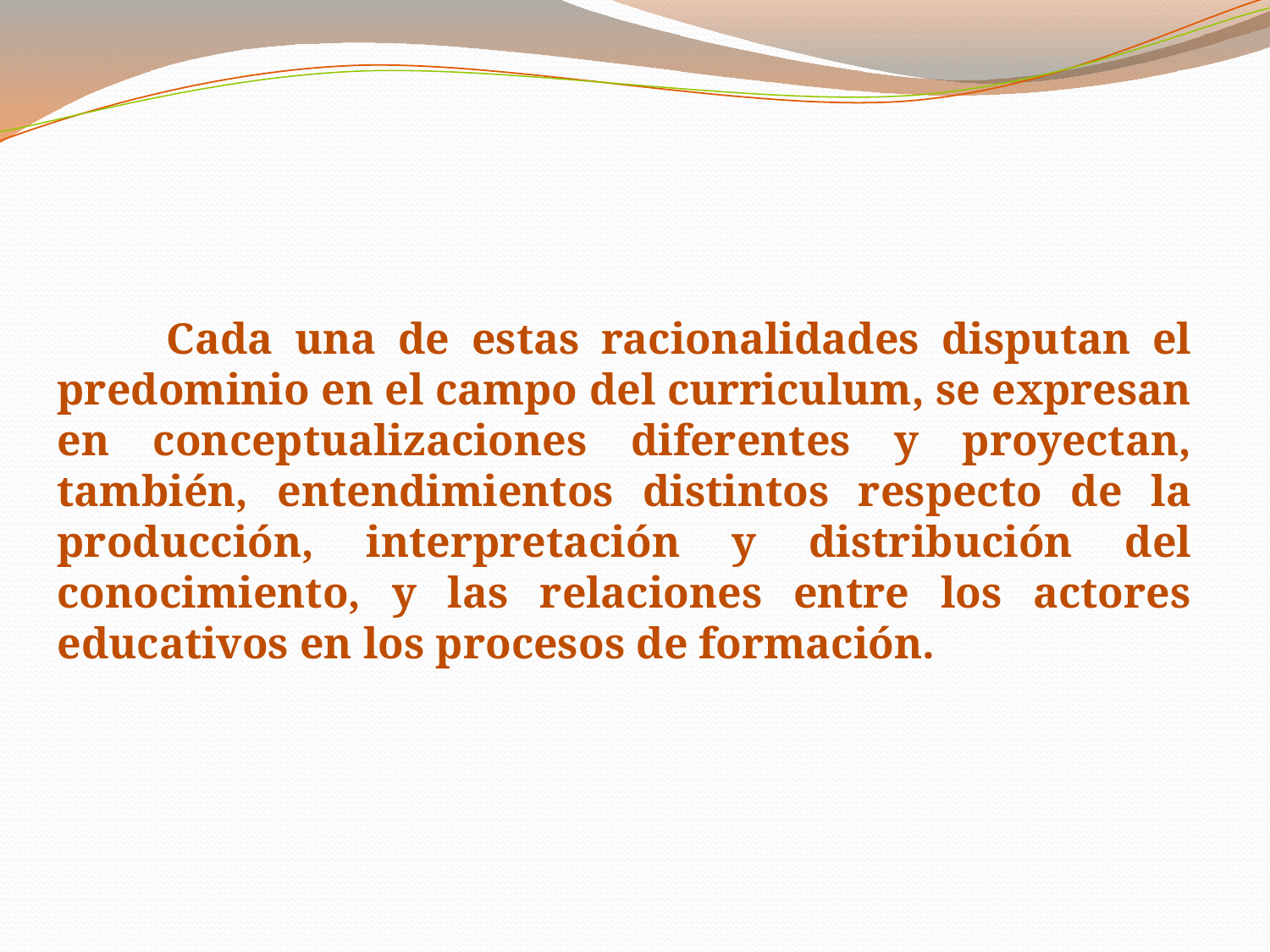

Cada una de estas racionalidades disputan el predominio en el campo del curriculum, se expresan en conceptualizaciones diferentes y proyectan, también, entendimientos distintos respecto de la producción, interpretación y distribución del conocimiento, y las relaciones entre los actores educativos en los procesos de formación.